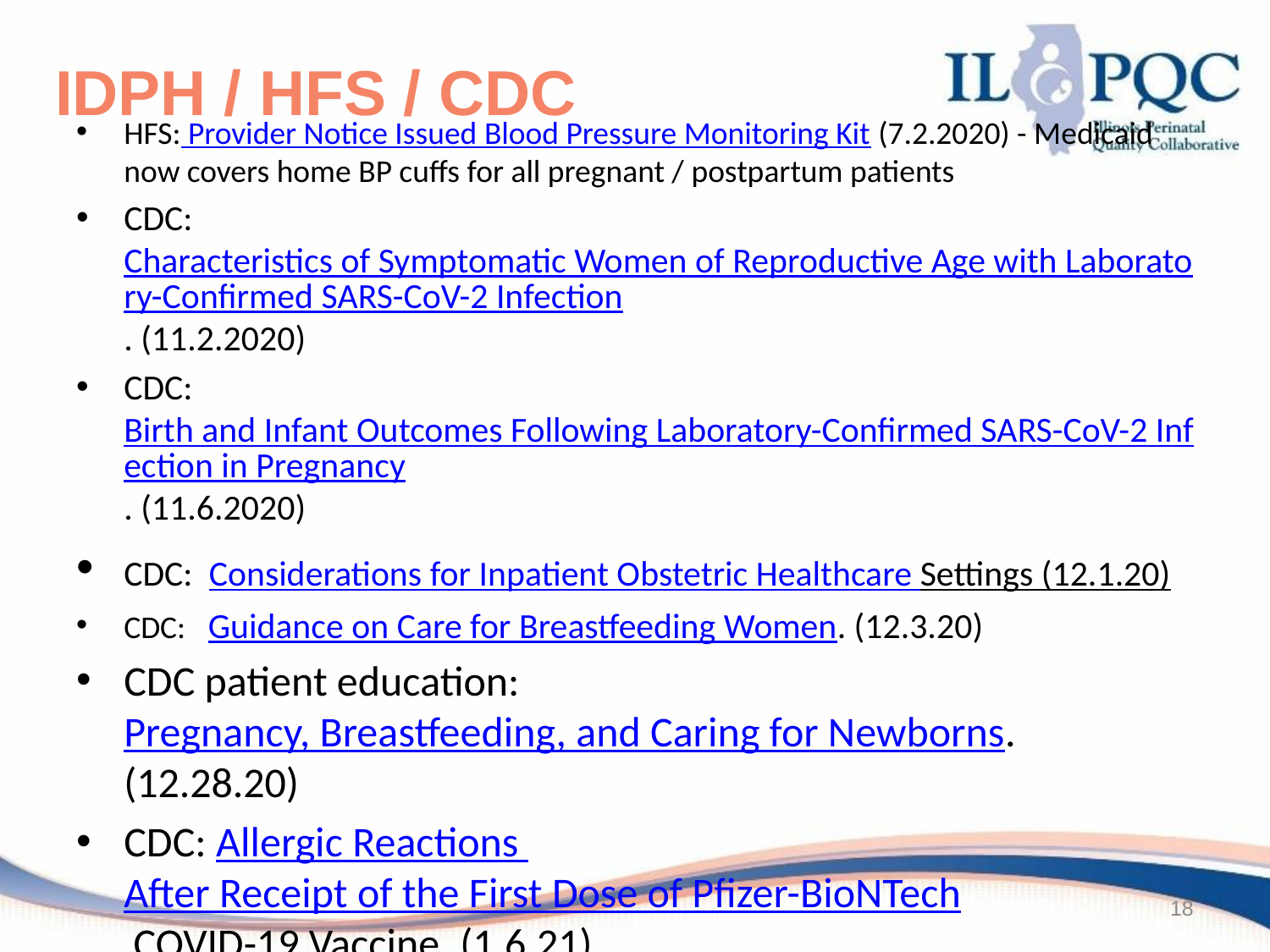

# IDPH / HFS / CDC
HFS: Provider Notice Issued Blood Pressure Monitoring Kit (7.2.2020)​ - Medicaid now covers home BP cuffs for all pregnant / postpartum patients
CDC: Characteristics of Symptomatic Women of Reproductive Age with Laboratory-Confirmed SARS-CoV-2 Infection. (11.2.2020)
CDC: Birth and Infant Outcomes Following Laboratory-Confirmed SARS-CoV-2 Infection in Pregnancy. (11.6.2020)
​CDC:  Considerations for Inpatient Obstetric Healthcare Settings (12.1.20)
CDC:   Guidance on Care for Breastfeeding Women. (12.3.20)
CDC patient education: Pregnancy, Breastfeeding, and Caring for Newborns. (12.28.20)
CDC: Allergic Reactions After Receipt of the First Dose of Pfizer-BioNTech COVID-19 Vaccine. (1.6.21)
CDC: Interim Clinical Considerations for Use of mRNA COVID-19 Vaccines Currently Authorized in the United States. (1.6.21)

18